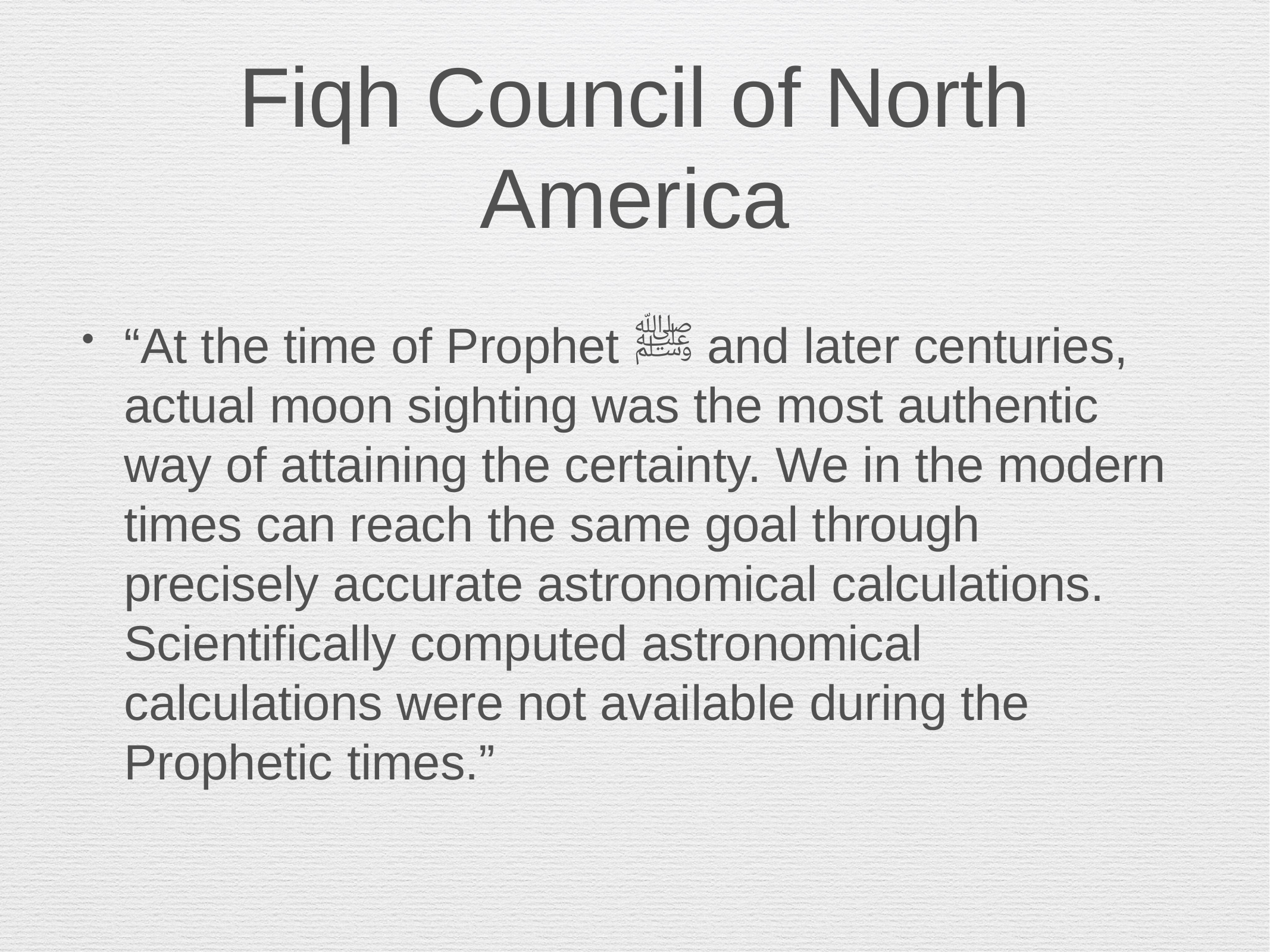

# Fiqh Council of North America
“At the time of Prophet ﷺ and later centuries, actual moon sighting was the most authentic way of attaining the certainty. We in the modern times can reach the same goal through precisely accurate astronomical calculations. Scientifically computed astronomical calculations were not available during the Prophetic times.”